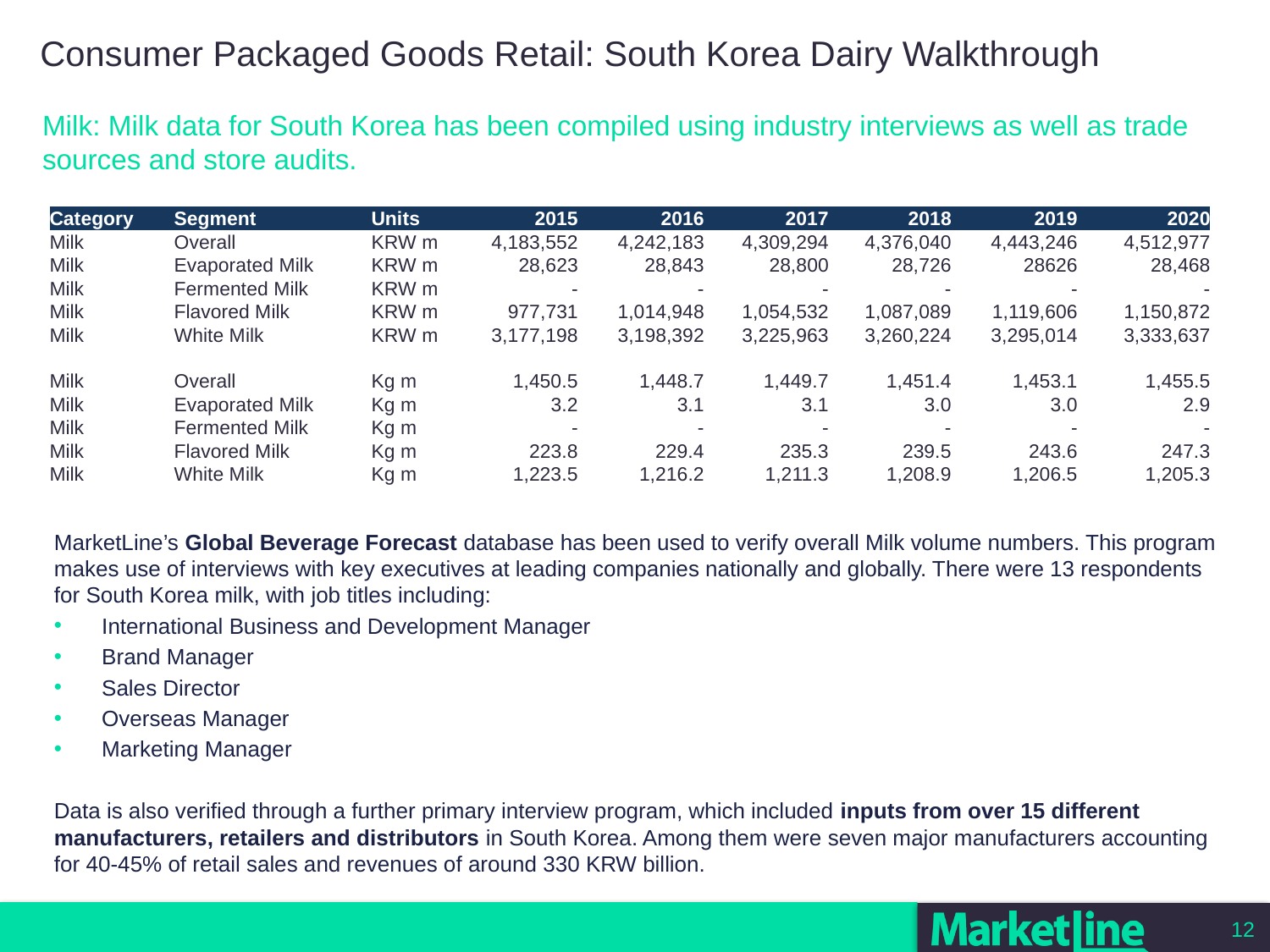

Consumer Packaged Goods Retail: South Korea Dairy Walkthrough
# Milk: Milk data for South Korea has been compiled using industry interviews as well as trade sources and store audits.
| Category | Segment | Units | 2015 | 2016 | 2017 | 2018 | 2019 | 2020 |
| --- | --- | --- | --- | --- | --- | --- | --- | --- |
| Milk | Overall | KRW m | 4,183,552 | 4,242,183 | 4,309,294 | 4,376,040 | 4,443,246 | 4,512,977 |
| Milk | Evaporated Milk | KRW m | 28,623 | 28,843 | 28,800 | 28,726 | 28626 | 28,468 |
| Milk | Fermented Milk | KRW m | - | - | - | - | - | - |
| Milk | Flavored Milk | KRW m | 977,731 | 1,014,948 | 1,054,532 | 1,087,089 | 1,119,606 | 1,150,872 |
| Milk | White Milk | KRW m | 3,177,198 | 3,198,392 | 3,225,963 | 3,260,224 | 3,295,014 | 3,333,637 |
|  |  |  |  |  |  |  |  |  |
| Milk | Overall | Kg m | 1,450.5 | 1,448.7 | 1,449.7 | 1,451.4 | 1,453.1 | 1,455.5 |
| Milk | Evaporated Milk | Kg m | 3.2 | 3.1 | 3.1 | 3.0 | 3.0 | 2.9 |
| Milk | Fermented Milk | Kg m | - | - | - | - | - | - |
| Milk | Flavored Milk | Kg m | 223.8 | 229.4 | 235.3 | 239.5 | 243.6 | 247.3 |
| Milk | White Milk | Kg m | 1,223.5 | 1,216.2 | 1,211.3 | 1,208.9 | 1,206.5 | 1,205.3 |
MarketLine’s Global Beverage Forecast database has been used to verify overall Milk volume numbers. This program makes use of interviews with key executives at leading companies nationally and globally. There were 13 respondents for South Korea milk, with job titles including:
International Business and Development Manager
Brand Manager
Sales Director
Overseas Manager
Marketing Manager

Data is also verified through a further primary interview program, which included inputs from over 15 different manufacturers, retailers and distributors in South Korea. Among them were seven major manufacturers accounting for 40-45% of retail sales and revenues of around 330 KRW billion.